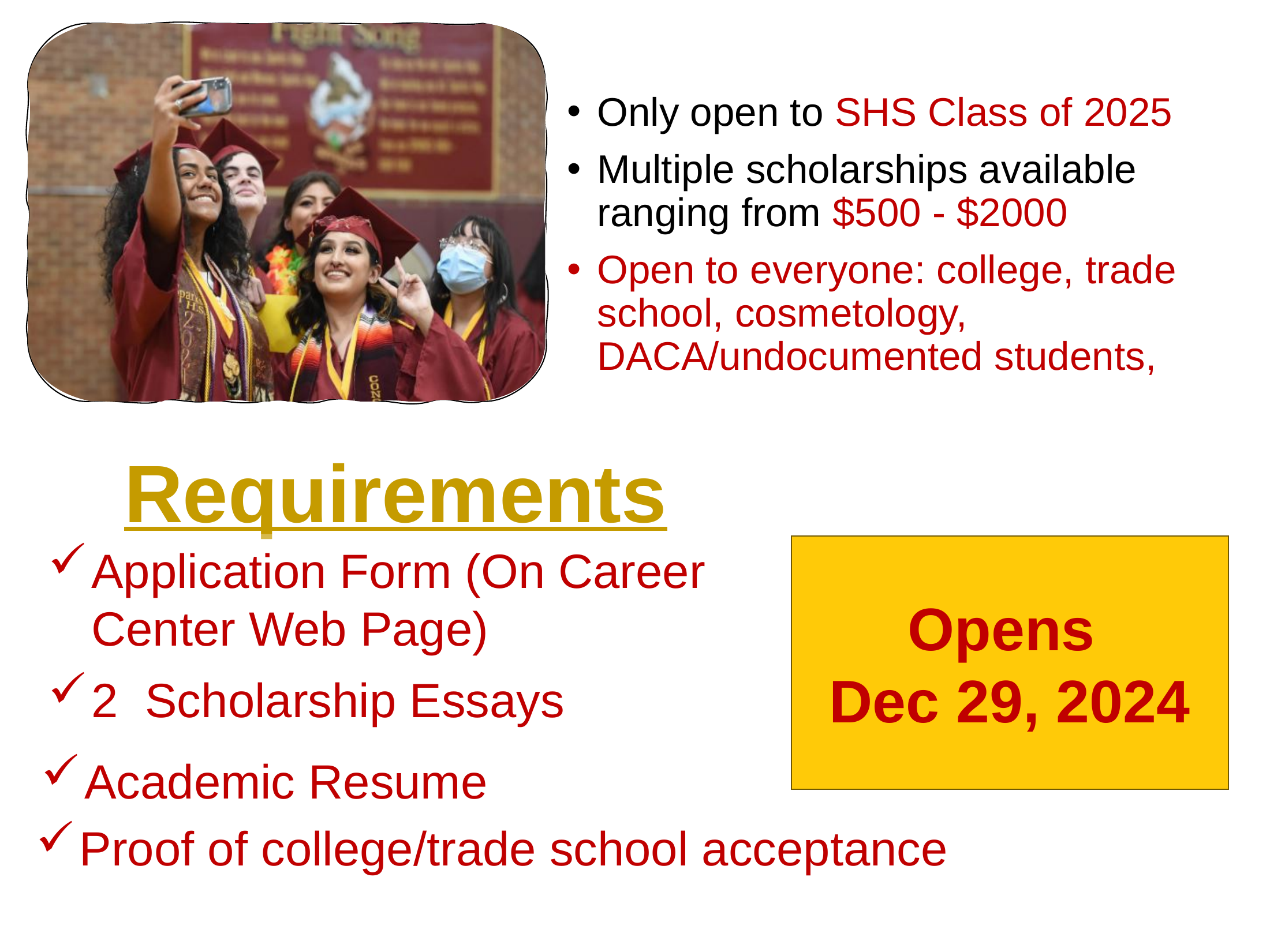

Only open to SHS Class of 2025
Multiple scholarships available ranging from $500 - $2000
Open to everyone: college, trade school, cosmetology, DACA/undocumented students,
Requirements
Application Form (On Career Center Web Page)
Opens
Dec 29, 2024
2  Scholarship Essays
Academic Resume
Proof of college/trade school acceptance